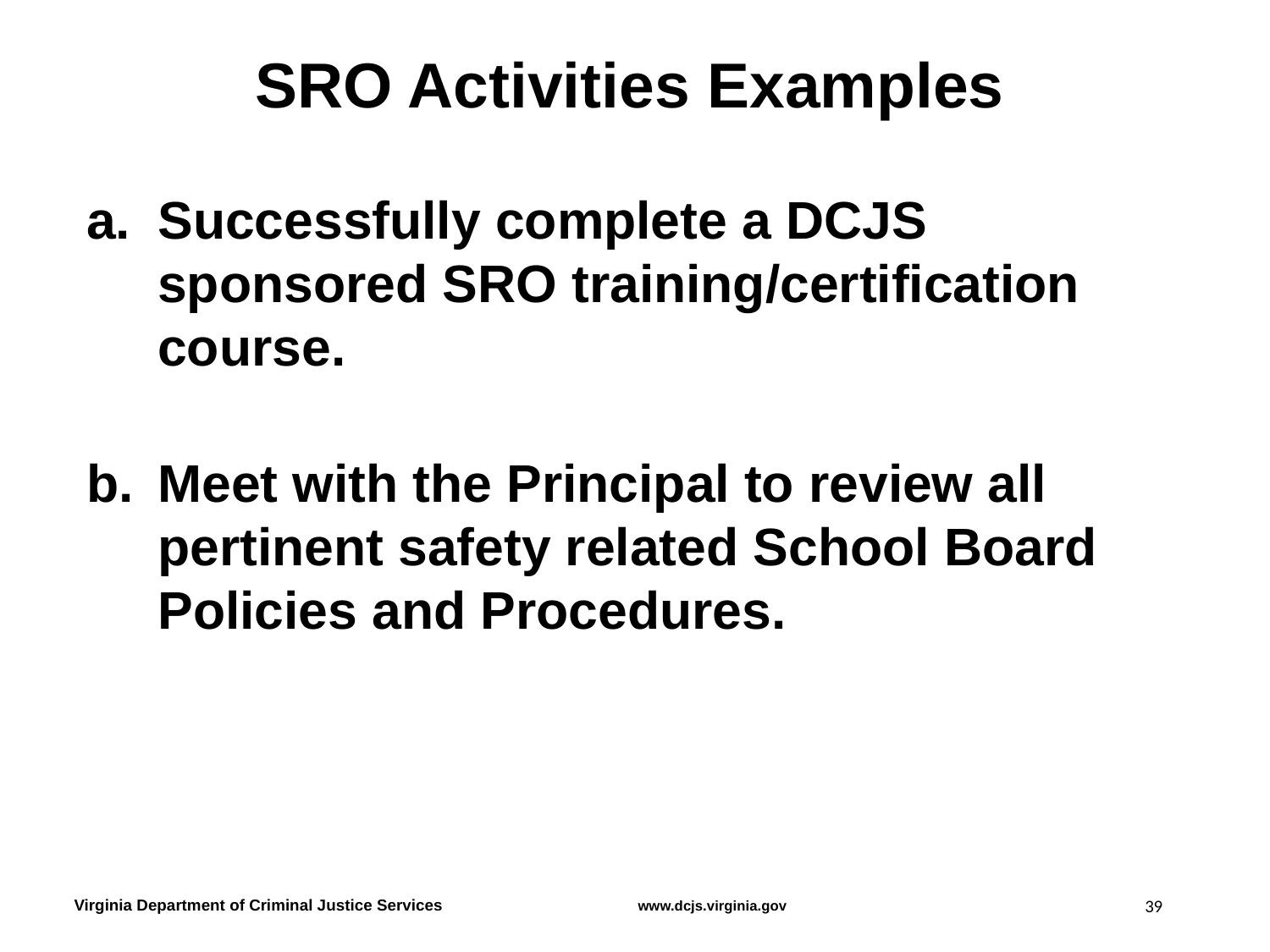

# SRO Activities Examples
Successfully complete a DCJS sponsored SRO training/certification course.

Meet with the Principal to review all pertinent safety related School Board Policies and Procedures.
39